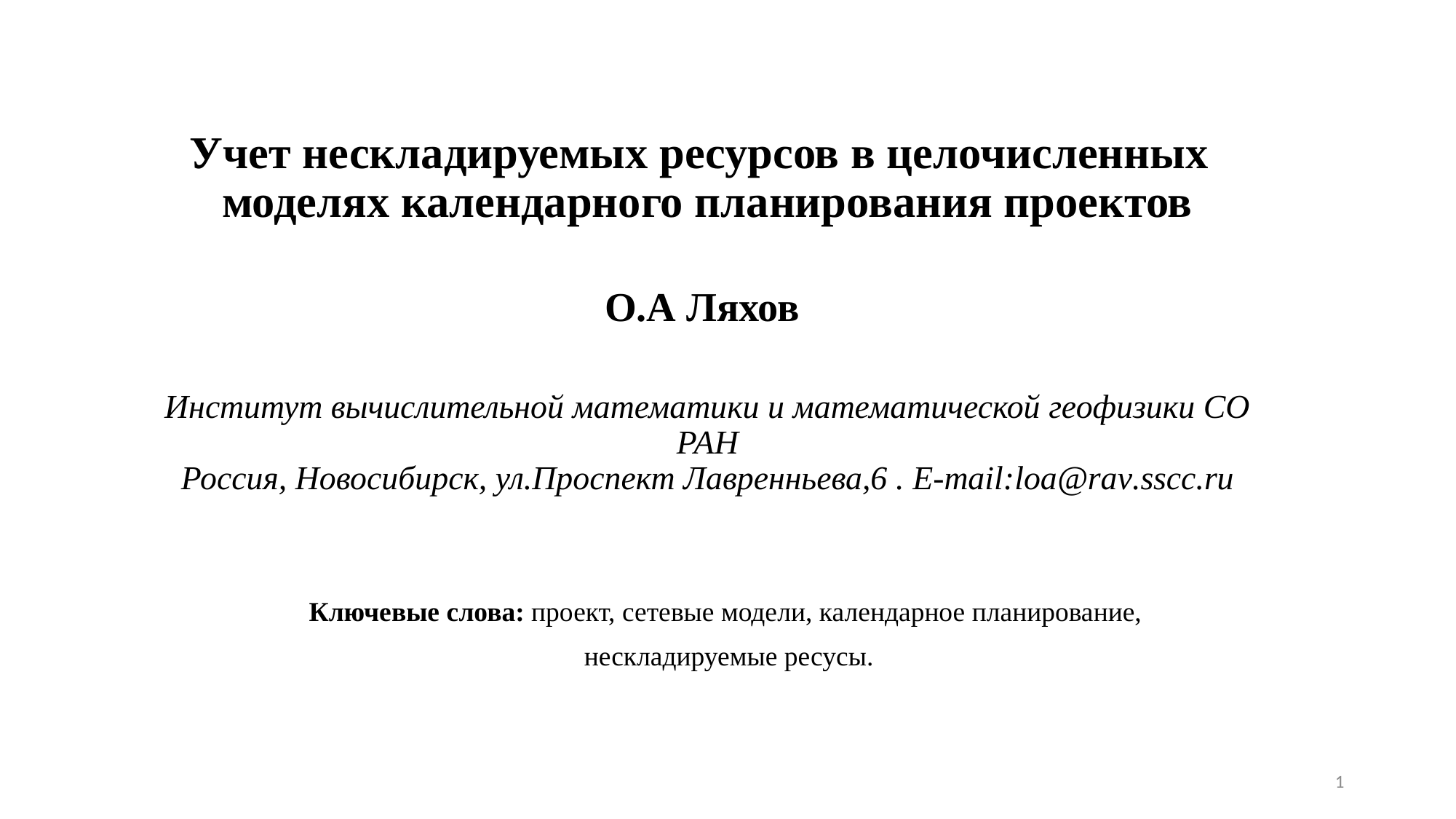

# Учет нескладируемых ресурсов в целочисленных моделях календарного планирования проектов     О.А Ляхов     Институт вычислительной математики и математической геофизики СО РАН Россия, Новосибирск, ул.Проспект Лавренньева,6 . E-mail:loa@rav.sscc.ru
Ключевые слова: проект, сетевые модели, календарное планирование,
 нескладируемые ресусы.

1